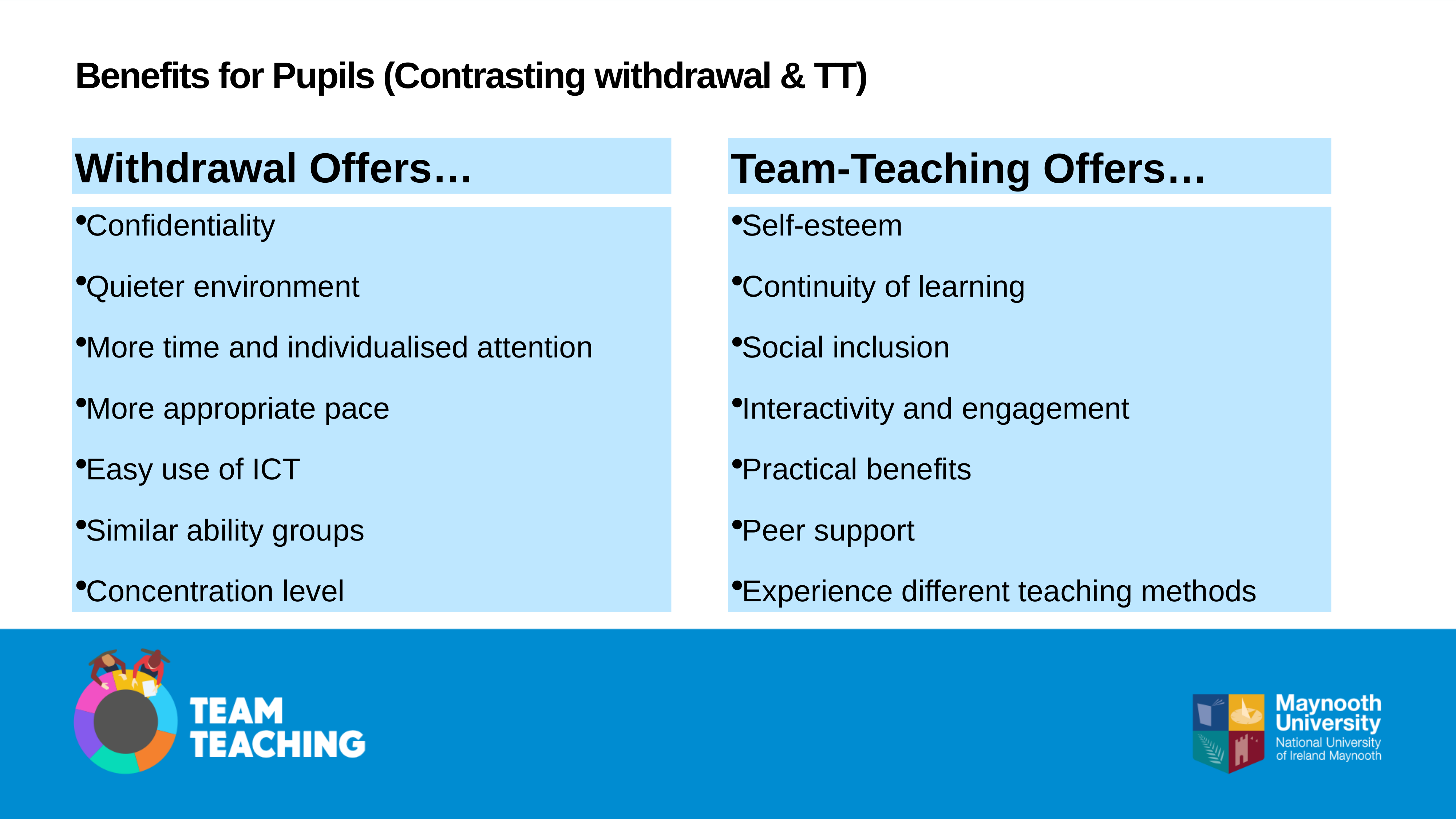

# Benefits for Pupils (Contrasting withdrawal & TT)
Withdrawal Offers…
Team-Teaching Offers…
Confidentiality
Quieter environment
More time and individualised attention
More appropriate pace
Easy use of ICT
Similar ability groups
Concentration level

Self-esteem
Continuity of learning
Social inclusion
Interactivity and engagement
Practical benefits
Peer support
Experience different teaching methods